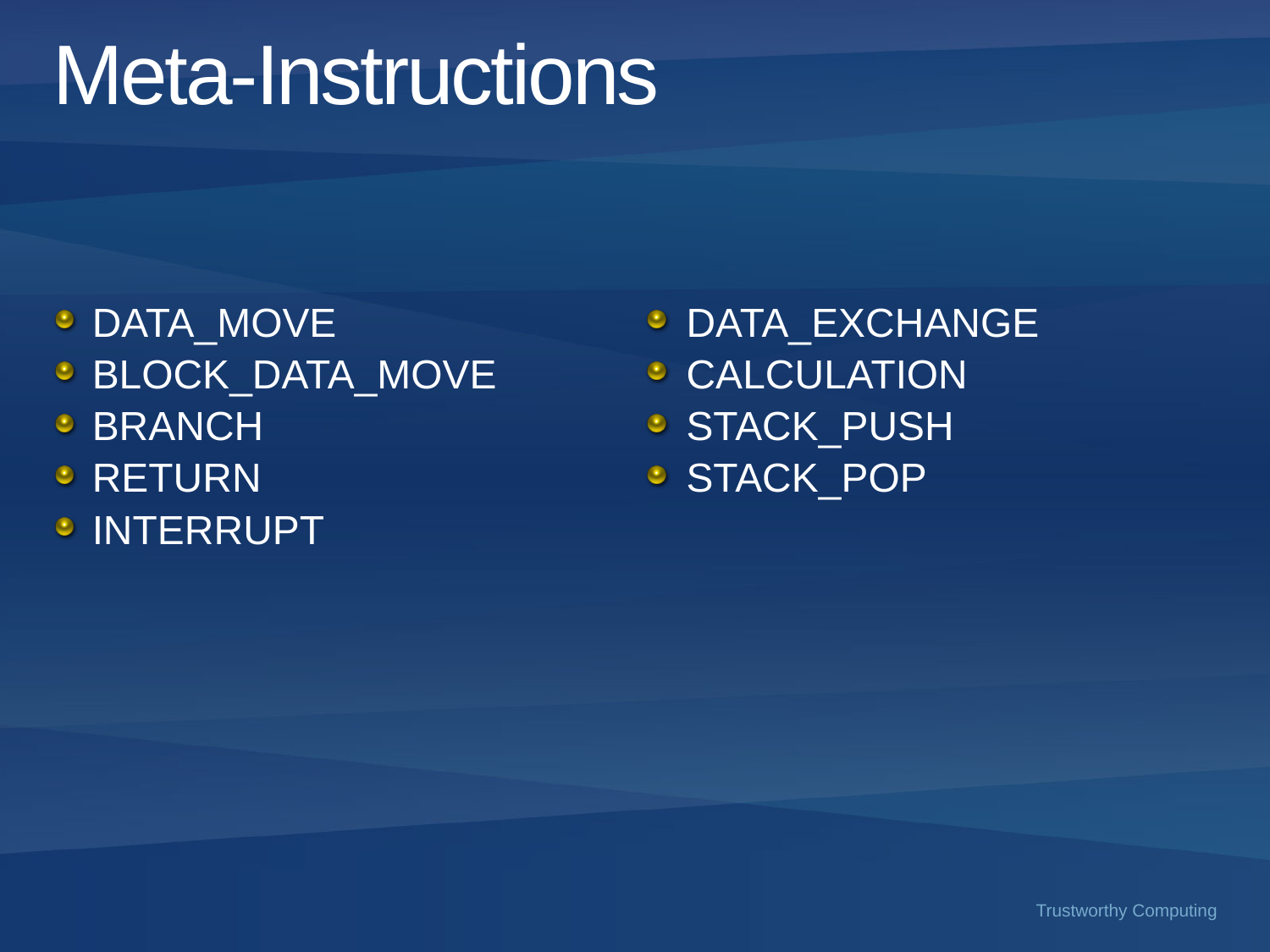

# Meta-Instructions
DATA_MOVE
BLOCK_DATA_MOVE
BRANCH
RETURN
INTERRUPT
DATA_EXCHANGE
CALCULATION
STACK_PUSH
STACK_POP